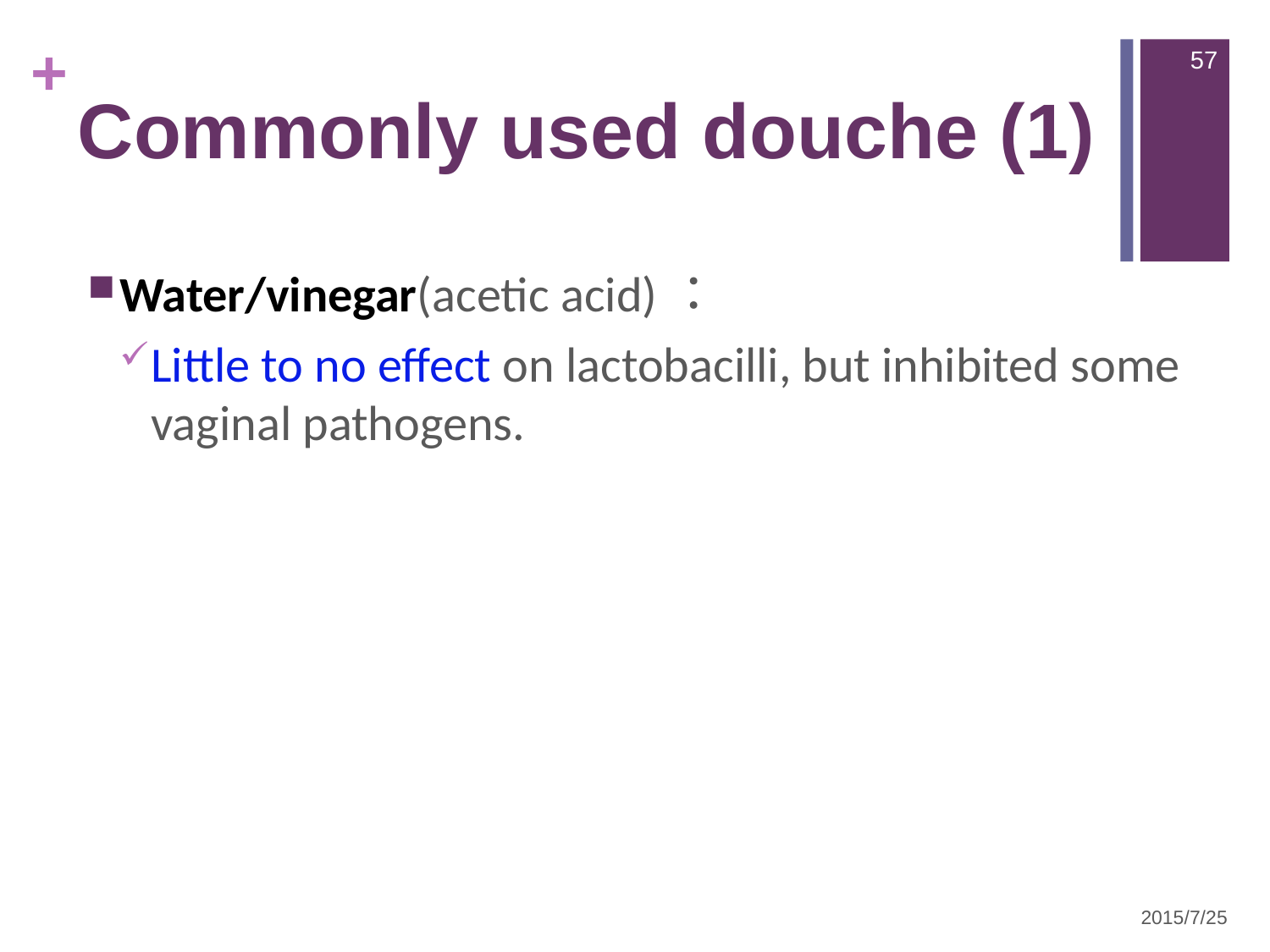

57
# Commonly used douche (1)
Water/vinegar(acetic acid)：
Little to no effect on lactobacilli, but inhibited some vaginal pathogens.
2015/7/25